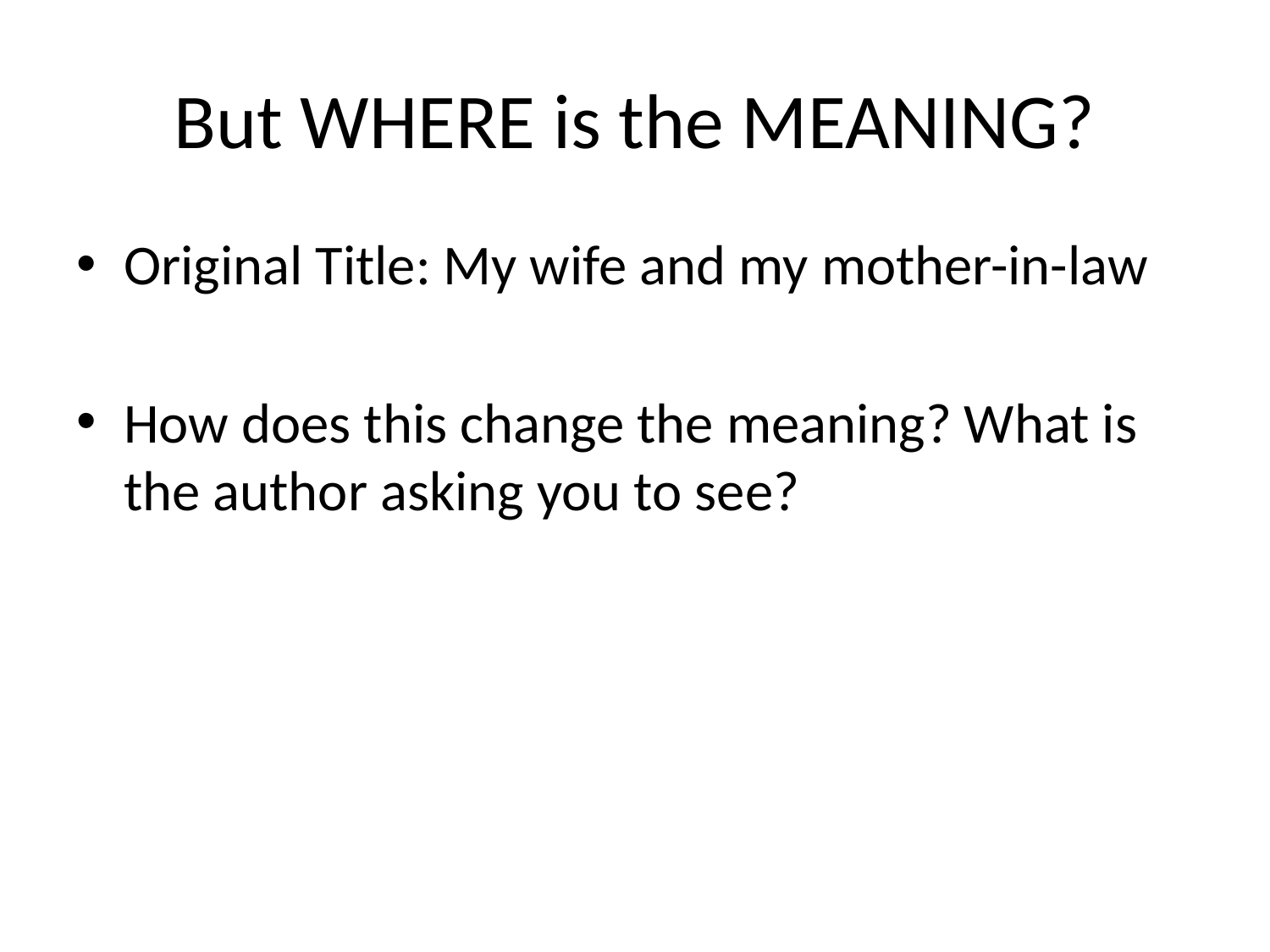

# But WHERE is the MEANING?
Original Title: My wife and my mother-in-law

How does this change the meaning? What is the author asking you to see?